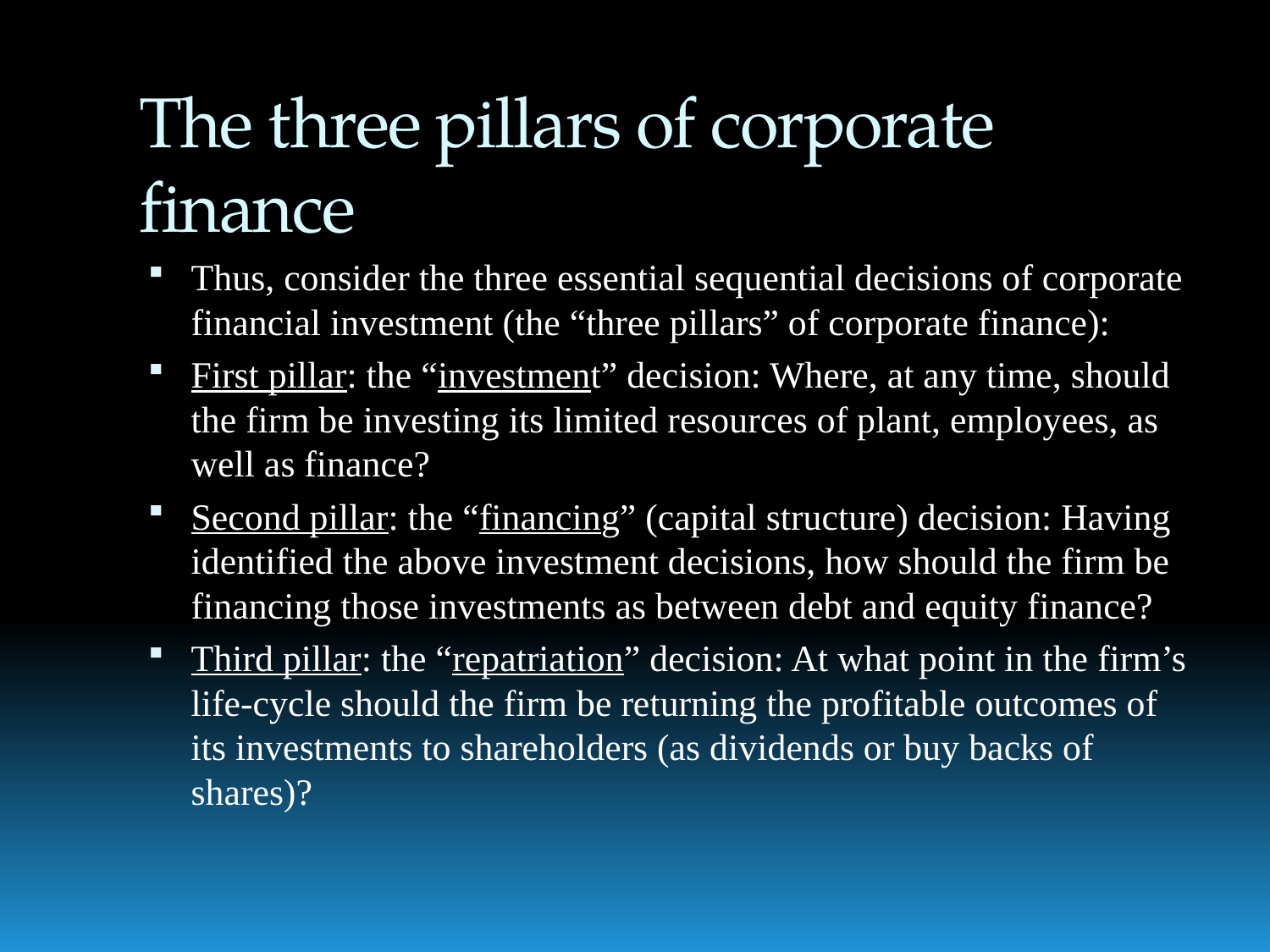

# The three pillars of corporate finance
Thus, consider the three essential sequential decisions of corporate financial investment (the “three pillars” of corporate finance):
First pillar: the “investment” decision: Where, at any time, should the firm be investing its limited resources of plant, employees, as well as finance?
Second pillar: the “financing” (capital structure) decision: Having identified the above investment decisions, how should the firm be financing those investments as between debt and equity finance?
Third pillar: the “repatriation” decision: At what point in the firm’s life-cycle should the firm be returning the profitable outcomes of its investments to shareholders (as dividends or buy backs of shares)?